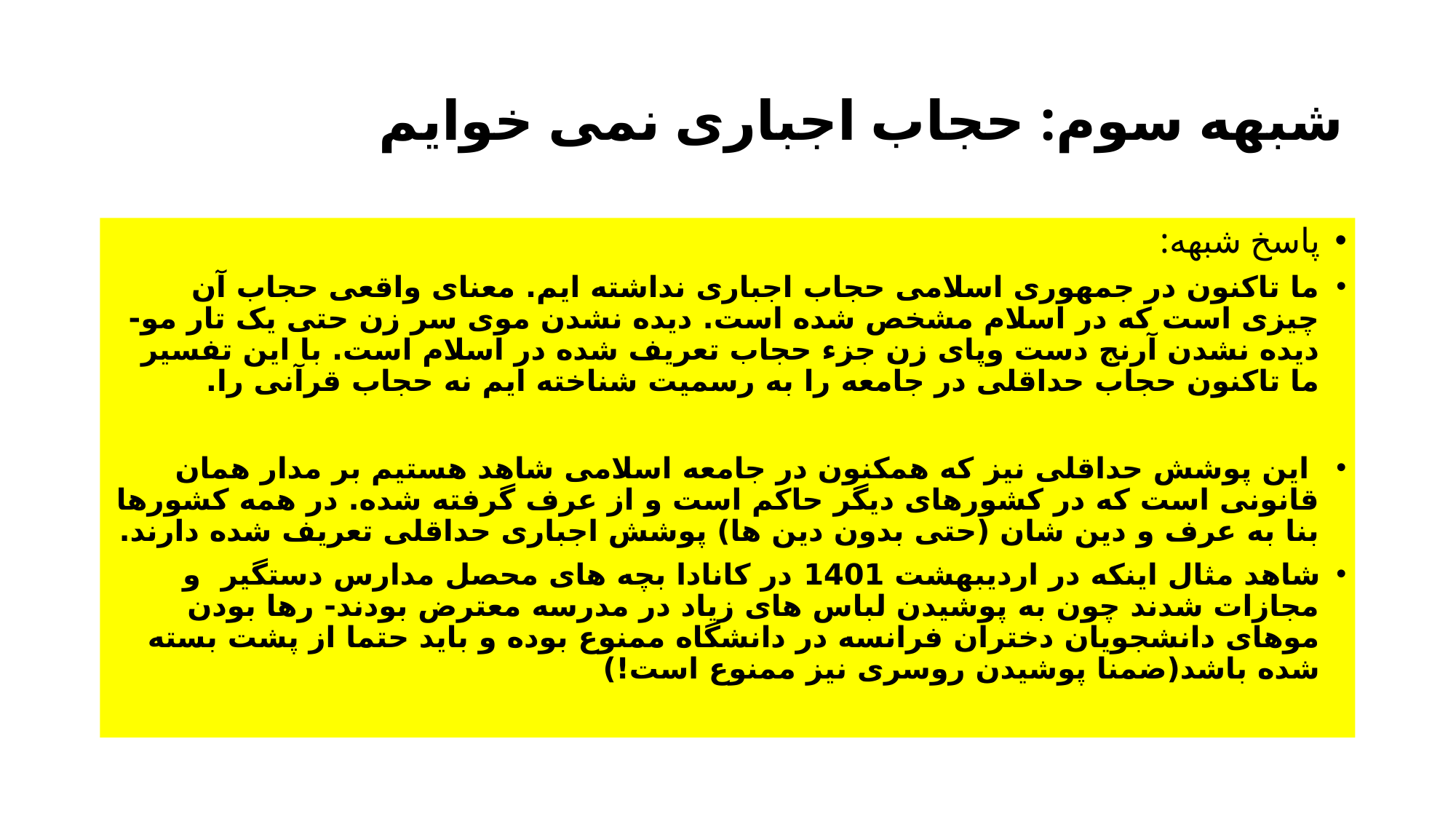

# شبهه سوم: حجاب اجباری نمی خوایم
پاسخ شبهه:
ما تاکنون در جمهوری اسلامی حجاب اجباری نداشته ایم. معنای واقعی حجاب آن چیزی است که در اسلام مشخص شده است. دیده نشدن موی سر زن حتی یک تار مو-دیده نشدن آرنج دست وپای زن جزء حجاب تعریف شده در اسلام است. با این تفسیر ما تاکنون حجاب حداقلی در جامعه را به رسمیت شناخته ایم نه حجاب قرآنی را.

 این پوشش حداقلی نیز که همکنون در جامعه اسلامی شاهد هستیم بر مدار همان قانونی است که در کشورهای دیگر حاکم است و از عرف گرفته شده. در همه کشورها بنا به عرف و دین شان (حتی بدون دین ها) پوشش اجباری حداقلی تعریف شده دارند.
شاهد مثال اینکه در اردیبهشت 1401 در کانادا بچه های محصل مدارس دستگیر  و مجازات شدند چون به پوشیدن لباس های زیاد در مدرسه معترض بودند- رها بودن موهای دانشجویان دختران فرانسه در دانشگاه ممنوع بوده و باید حتما از پشت بسته شده باشد(ضمنا پوشیدن روسری نیز ممنوع است!)